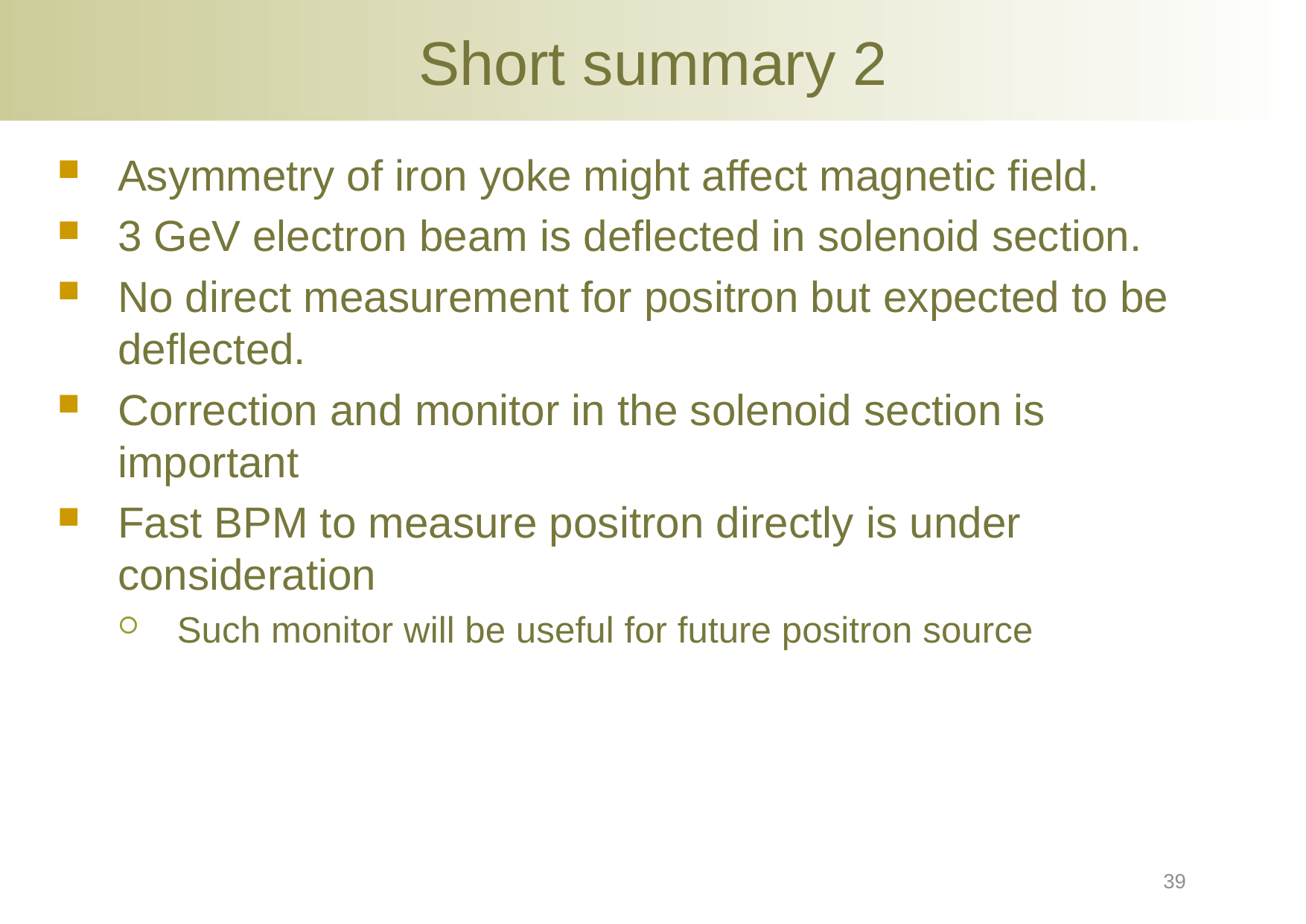

# Short summary 2
Asymmetry of iron yoke might affect magnetic field.
3 GeV electron beam is deflected in solenoid section.
No direct measurement for positron but expected to be deflected.
Correction and monitor in the solenoid section is important
Fast BPM to measure positron directly is under consideration
Such monitor will be useful for future positron source

39